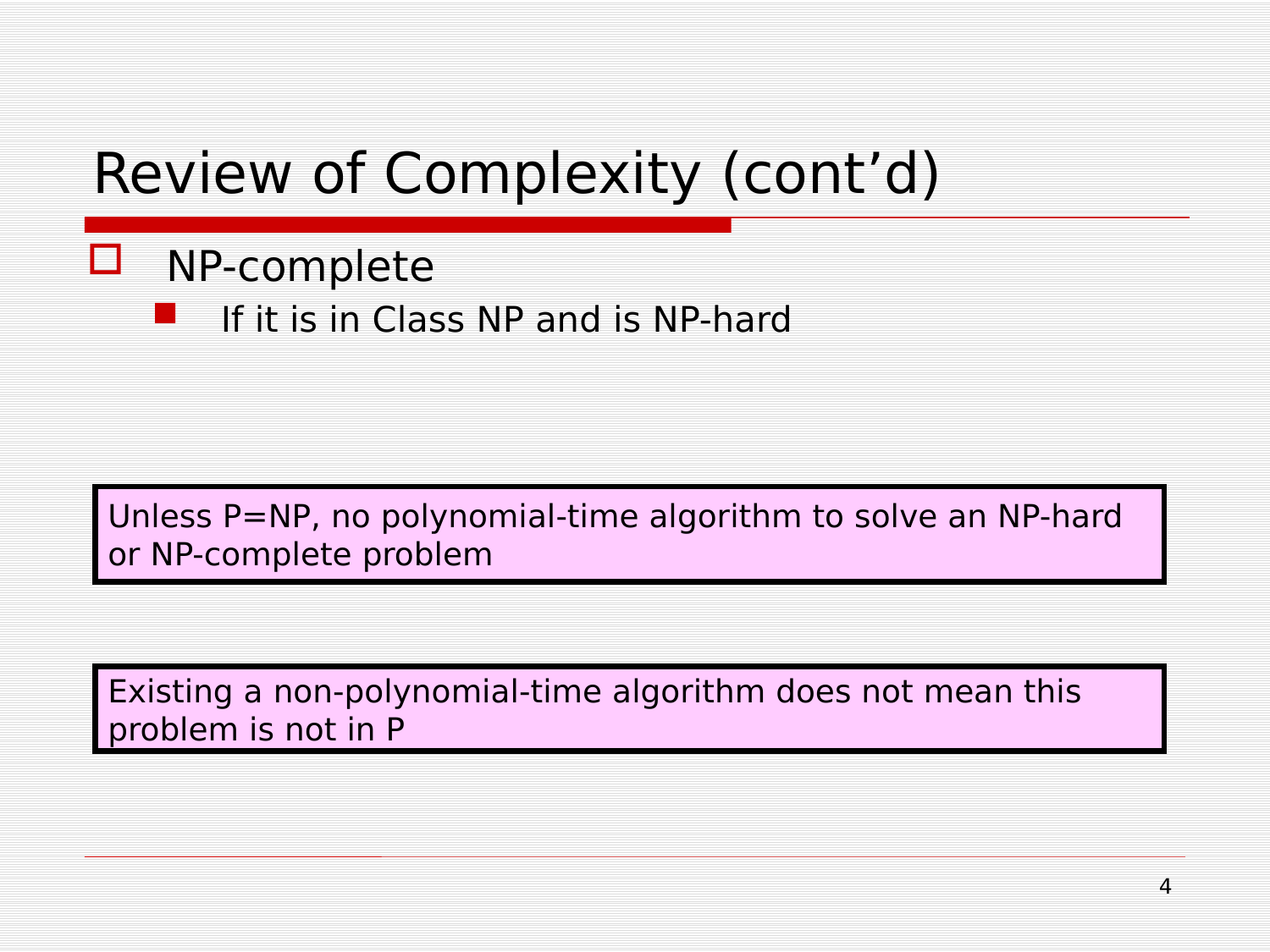

Review of Complexity (cont’d)
NP-complete
If it is in Class NP and is NP-hard

Unless P=NP, no polynomial-time algorithm to solve an NP-hard
or NP-complete problem
Existing a non-polynomial-time algorithm does not mean this
problem is not in P
4